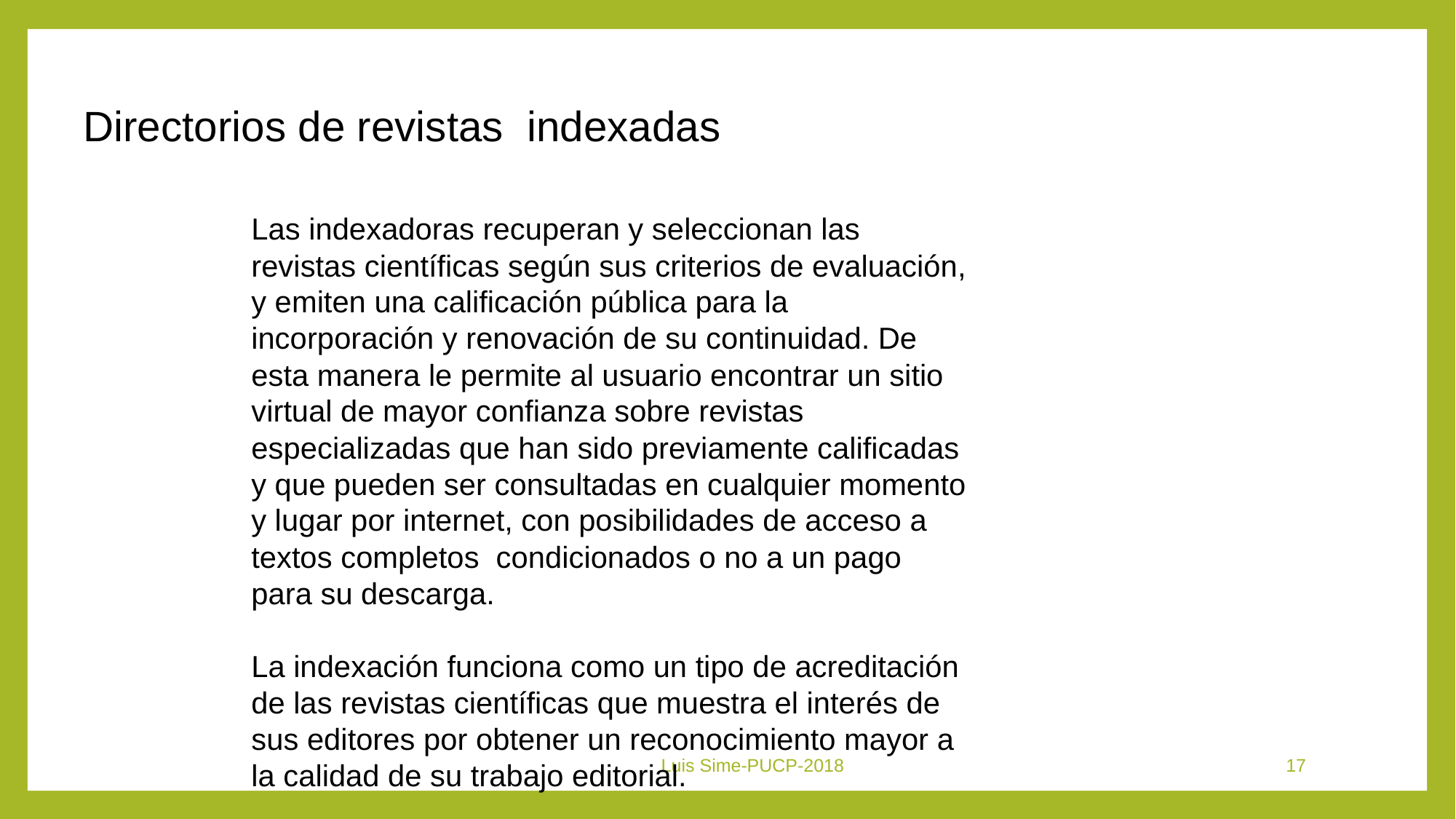

Directorios de revistas  indexadas

Las indexadoras recuperan y seleccionan las revistas científicas según sus criterios de evaluación, y emiten una calificación pública para la incorporación y renovación de su continuidad. De esta manera le permite al usuario encontrar un sitio virtual de mayor confianza sobre revistas especializadas que han sido previamente calificadas y que pueden ser consultadas en cualquier momento y lugar por internet, con posibilidades de acceso a textos completos  condicionados o no a un pago para su descarga.

La indexación funciona como un tipo de acreditación de las revistas científicas que muestra el interés de sus editores por obtener un reconocimiento mayor a la calidad de su trabajo editorial.
Luis Sime-PUCP-2018
17